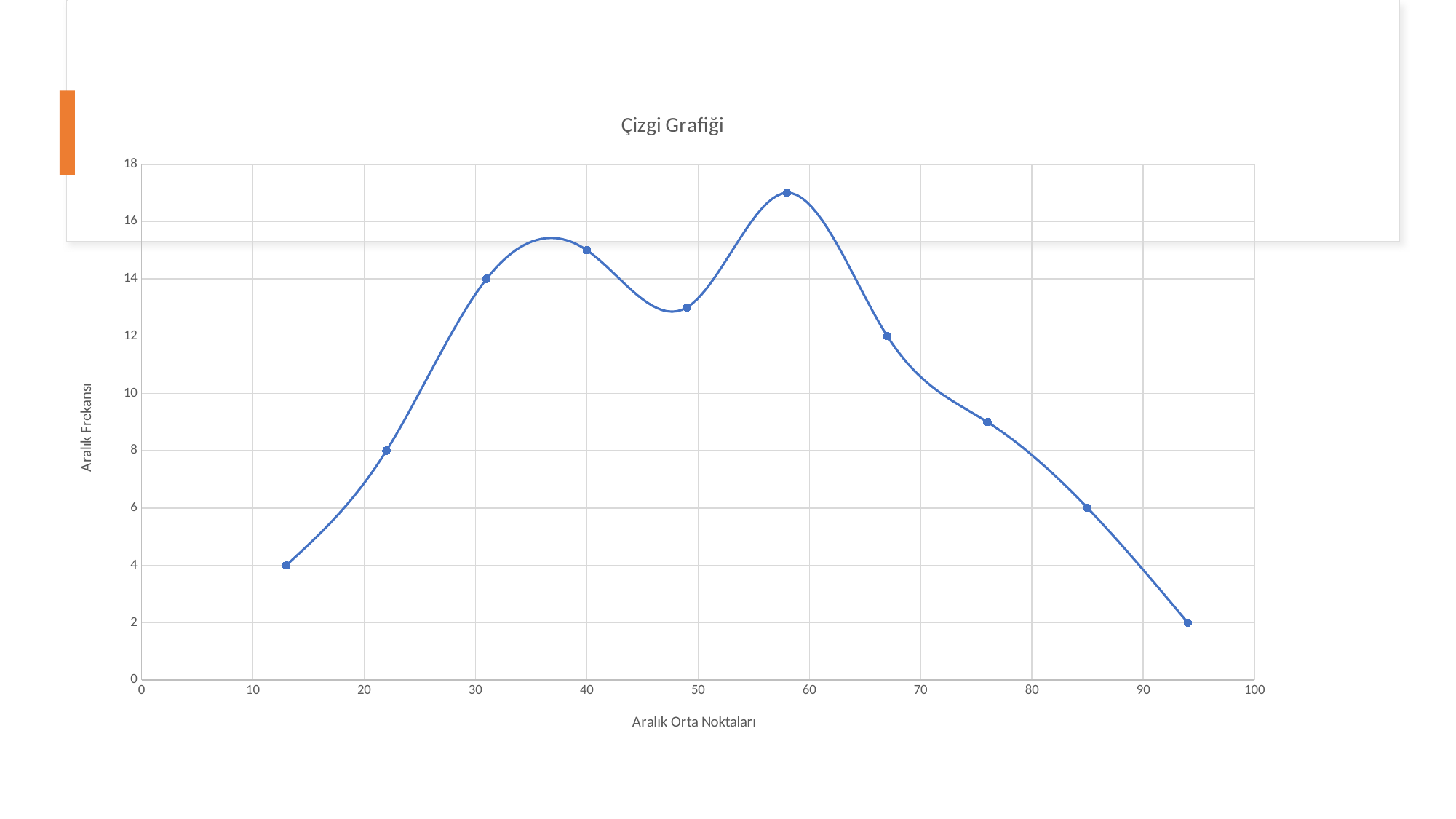

### Chart: Çizgi Grafiği

| Category |  |
|---|---|
14